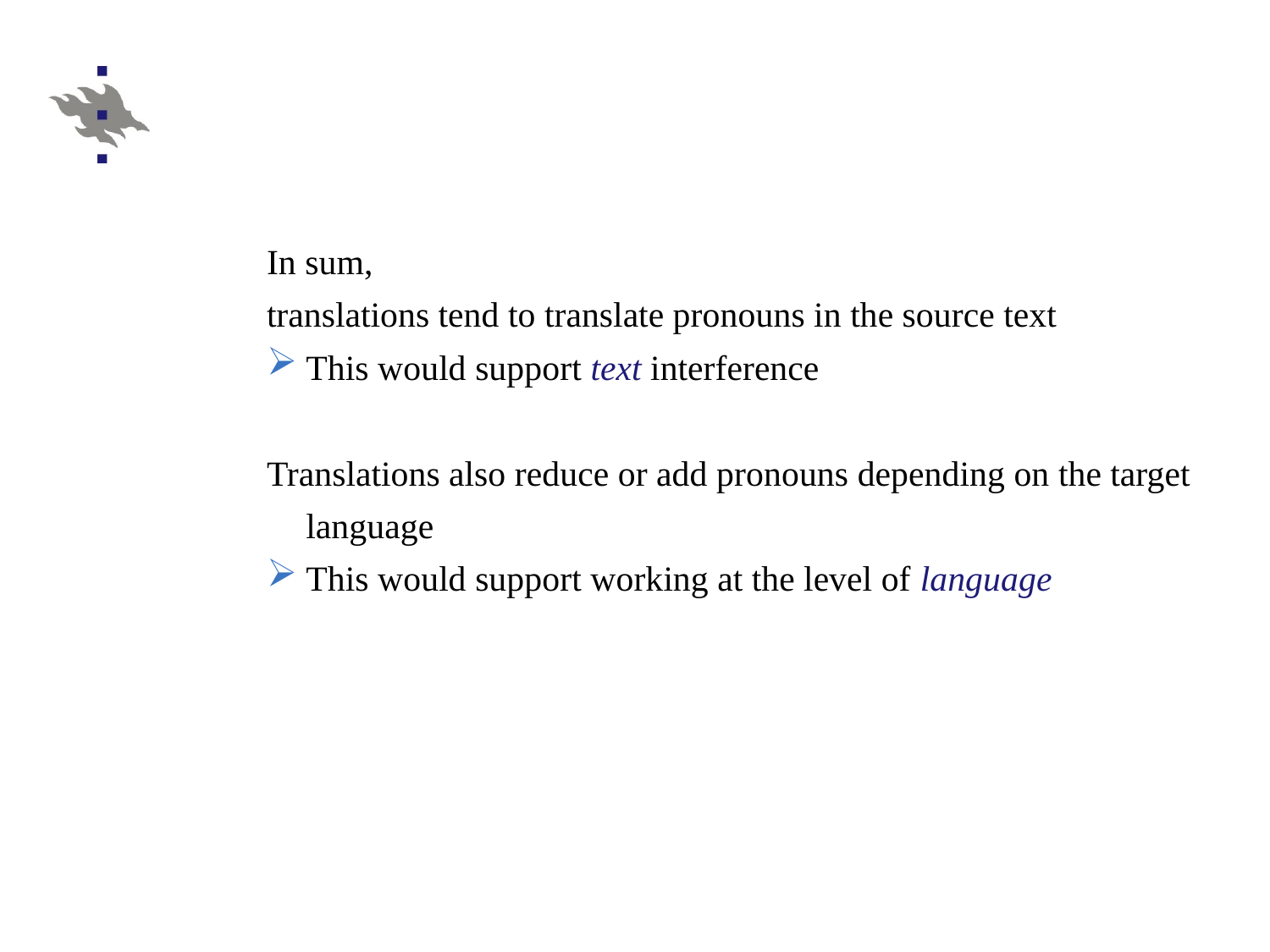

In sum,
translations tend to translate pronouns in the source text
This would support text interference

Translations also reduce or add pronouns depending on the target language
This would support working at the level of language